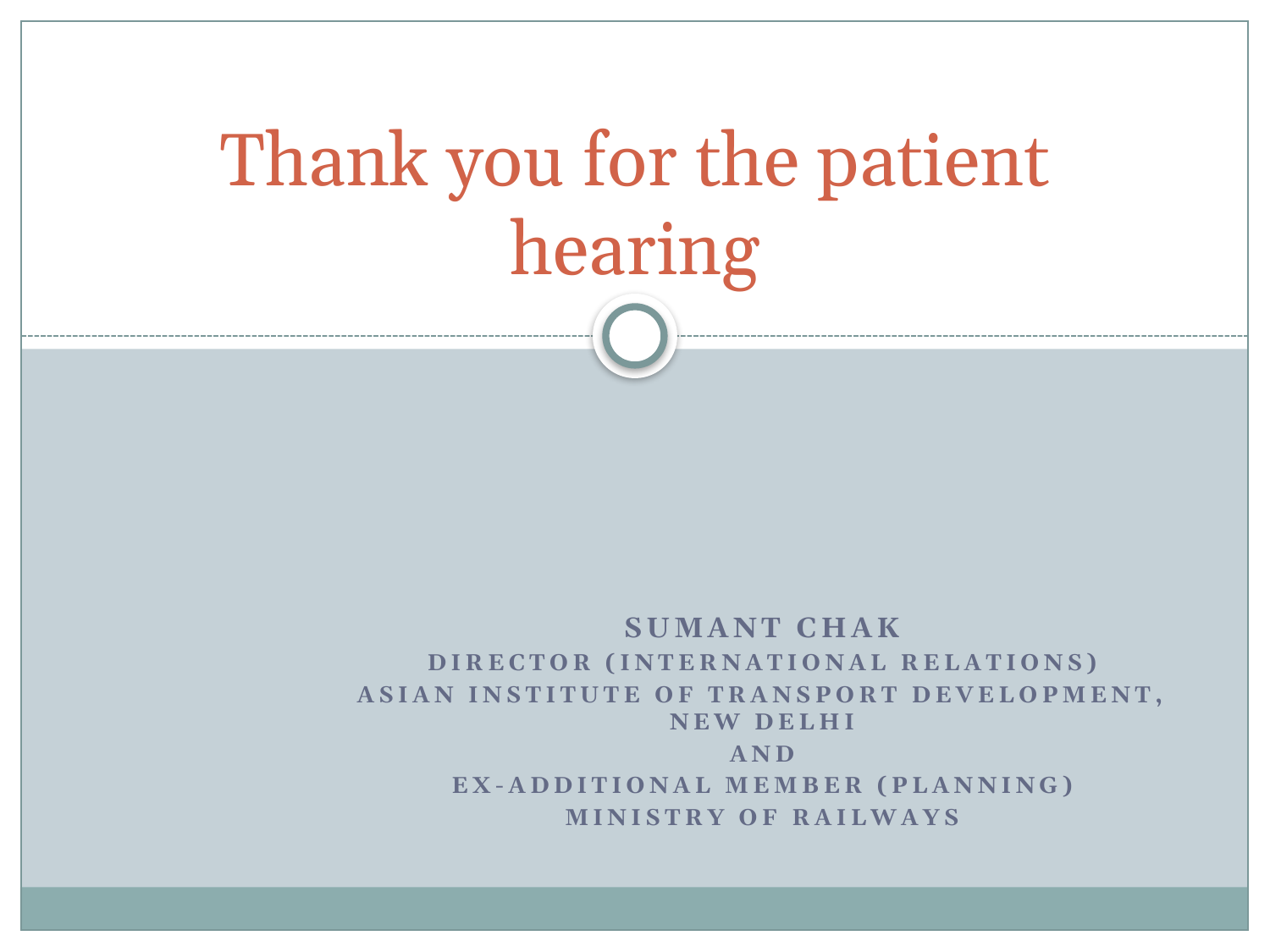

# Thank you for the patient hearing
Sumant Chak
Director (International relations)
Asian Institute of Transport development, new delhi
And
Ex-Additional member (planning)
Ministry of railways